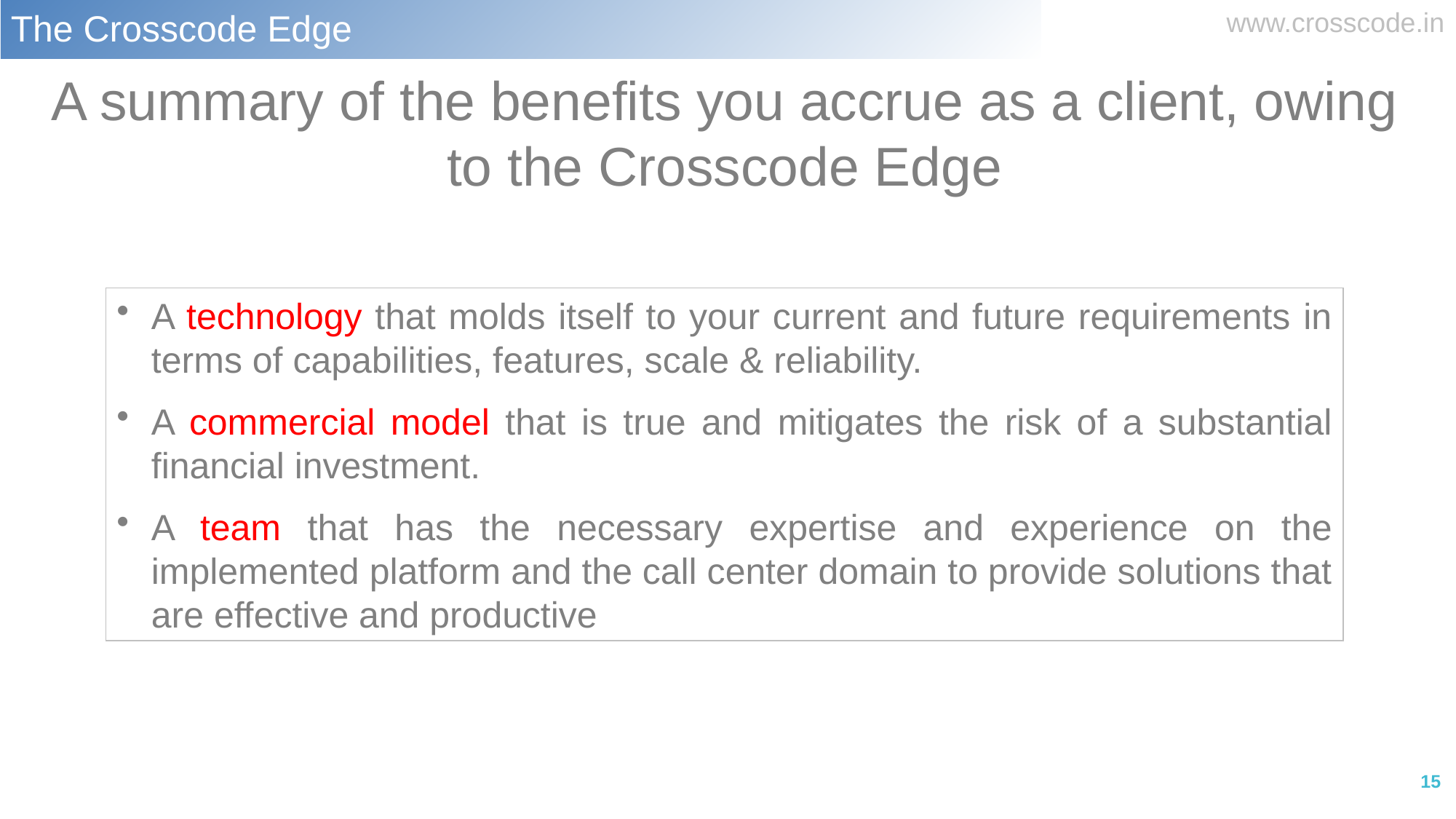

The Crosscode Edge
A summary of the benefits you accrue as a client, owing to the Crosscode Edge
A technology that molds itself to your current and future requirements in terms of capabilities, features, scale & reliability.
A commercial model that is true and mitigates the risk of a substantial financial investment.
A team that has the necessary expertise and experience on the implemented platform and the call center domain to provide solutions that are effective and productive
15